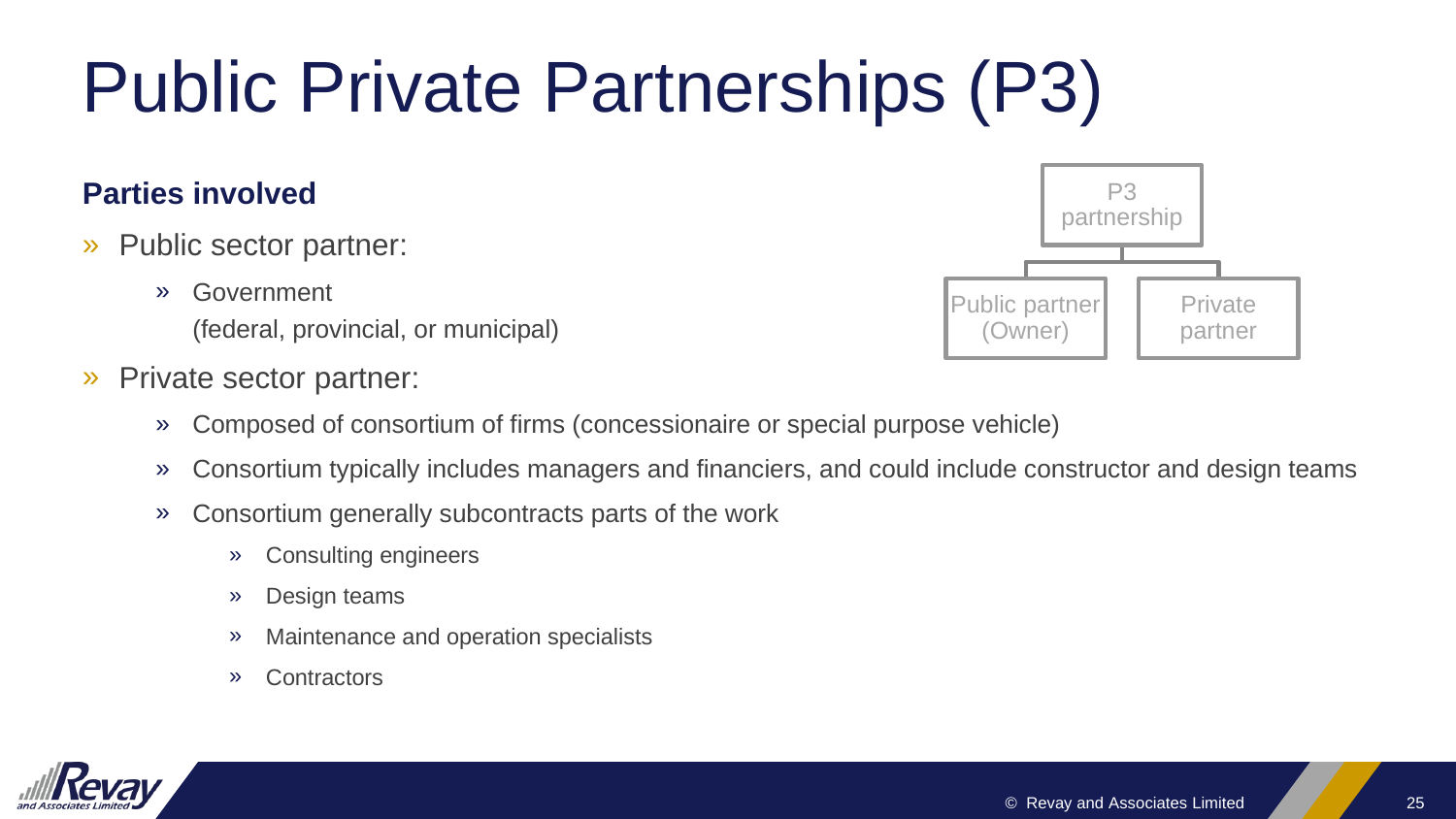

# Public Private Partnerships (P3)
P3 partnership
Public partner (Owner)
Private partner
Parties involved
Public sector partner:
Government
(federal, provincial, or municipal)
Private sector partner:
Composed of consortium of firms (concessionaire or special purpose vehicle)
Consortium typically includes managers and financiers, and could include constructor and design teams
Consortium generally subcontracts parts of the work
Consulting engineers
Design teams
Maintenance and operation specialists
Contractors